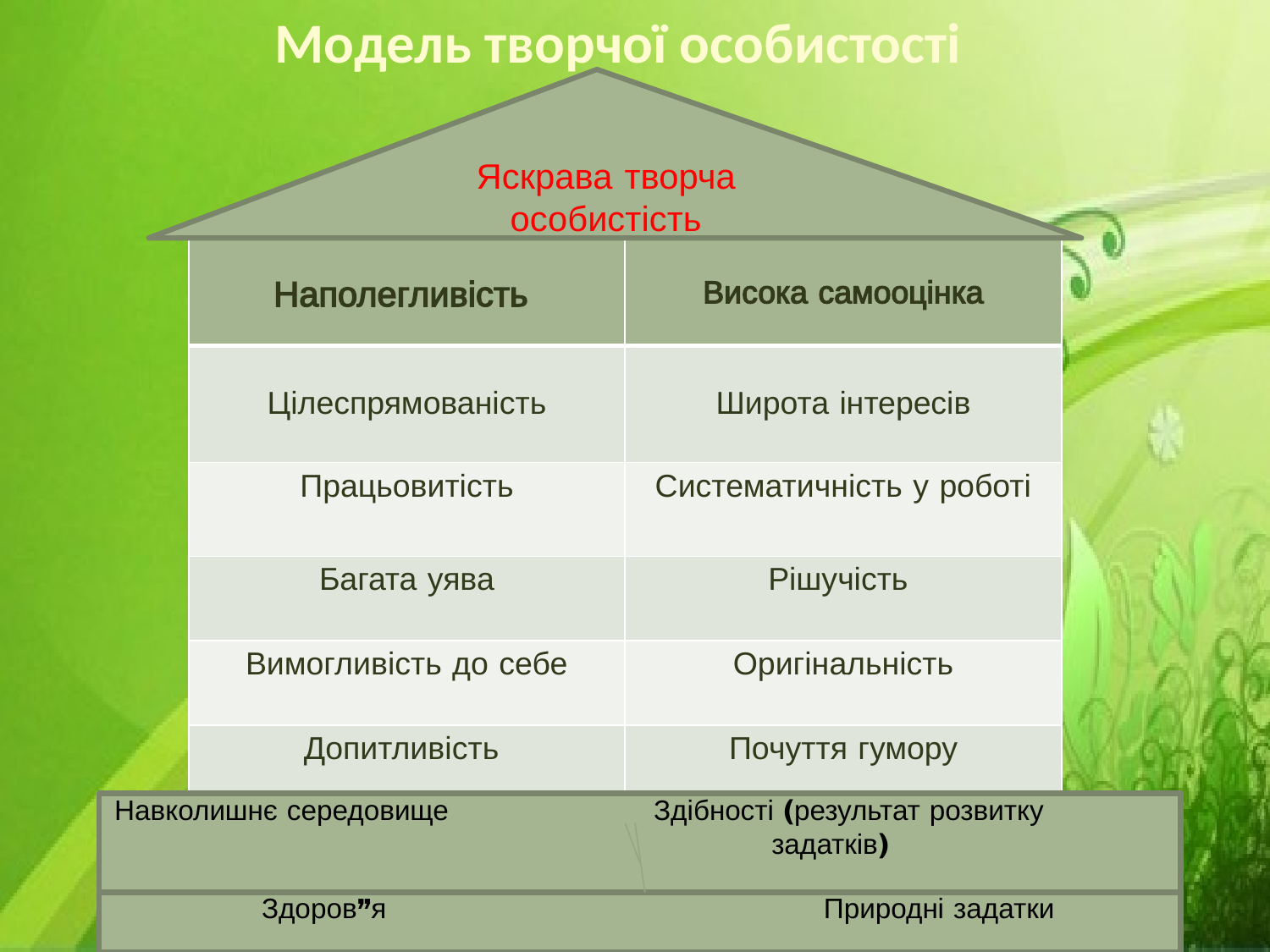

Модель творчої особистості

Яскрава творча особистість
| Наполегливість | Висока самооцінка |
| --- | --- |
| Цілеспрямованість | Широта інтересів |
| Працьовитість | Систематичність у роботі |
| Багата уява | Рішучість |
| Вимогливість до себе | Оригінальність |
| Допитливість | Почуття гумору |
Навколишнє середовище	                 Здібності (результат розвитку                       			задатків)

     Здоров”я                                               Природні задатки